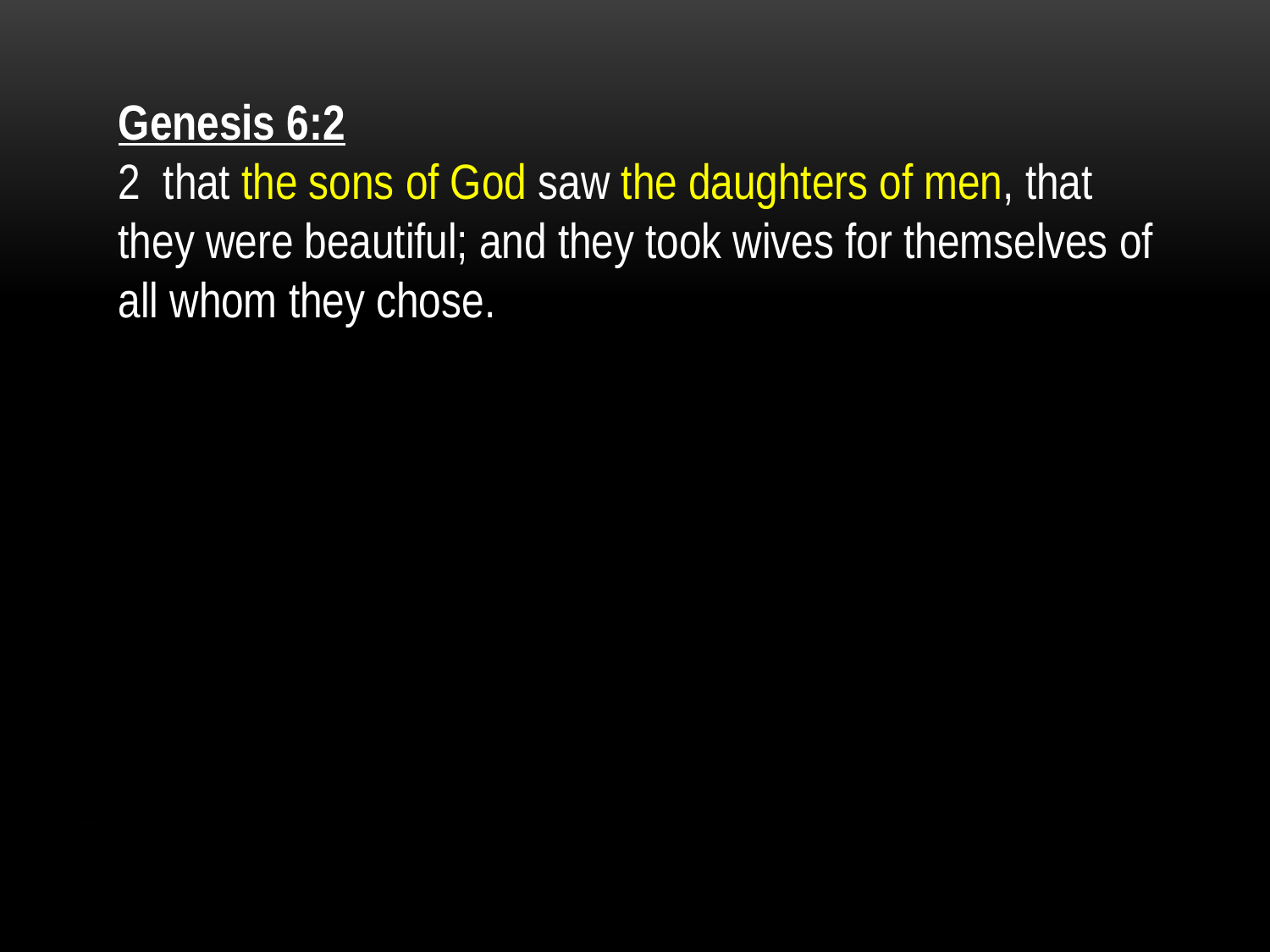

Genesis 6:2
2  that the sons of God saw the daughters of men, that they were beautiful; and they took wives for themselves of all whom they chose.